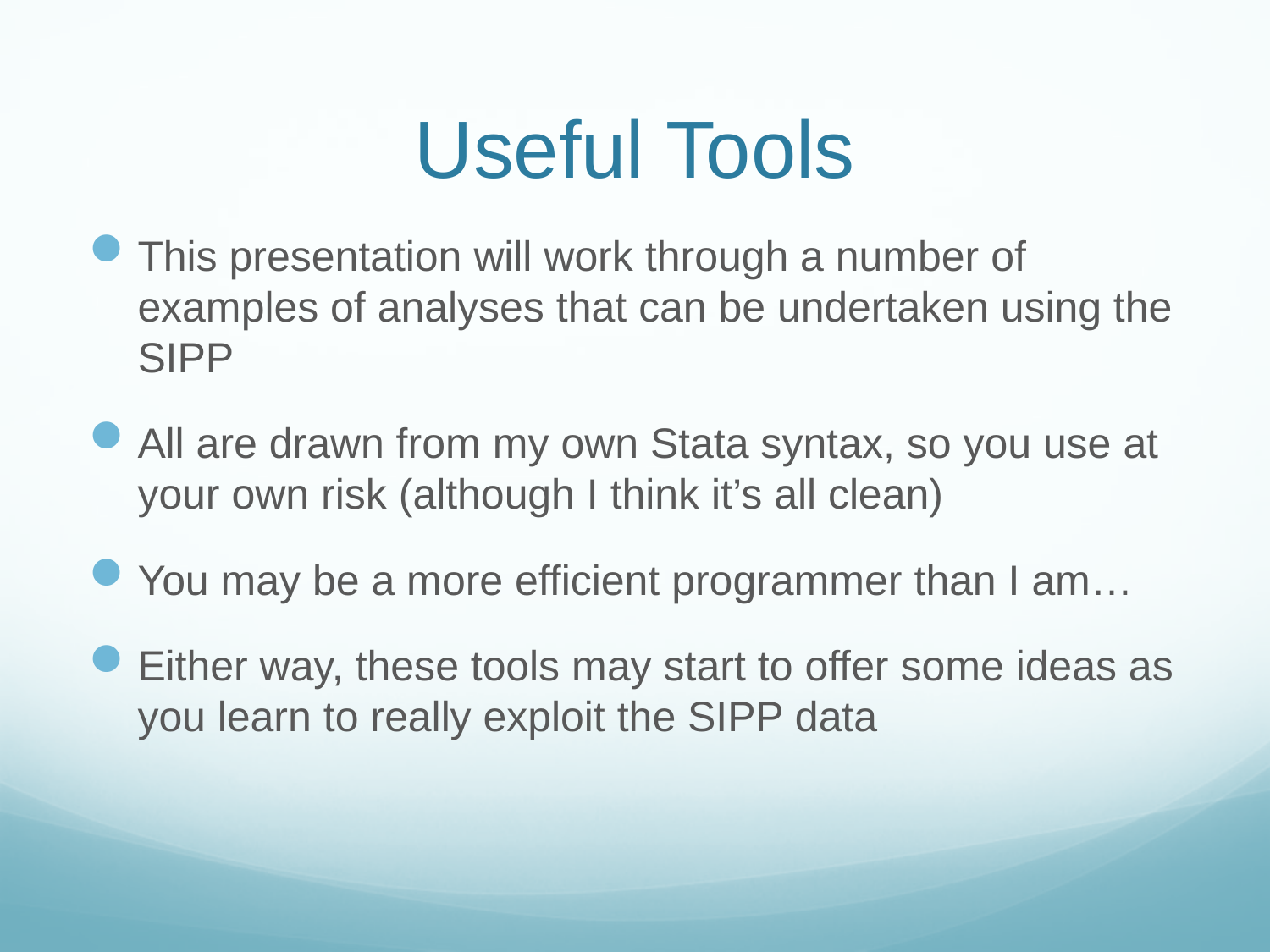

# Useful Tools
This presentation will work through a number of examples of analyses that can be undertaken using the SIPP
All are drawn from my own Stata syntax, so you use at your own risk (although I think it’s all clean)
You may be a more efficient programmer than I am…
Either way, these tools may start to offer some ideas as you learn to really exploit the SIPP data